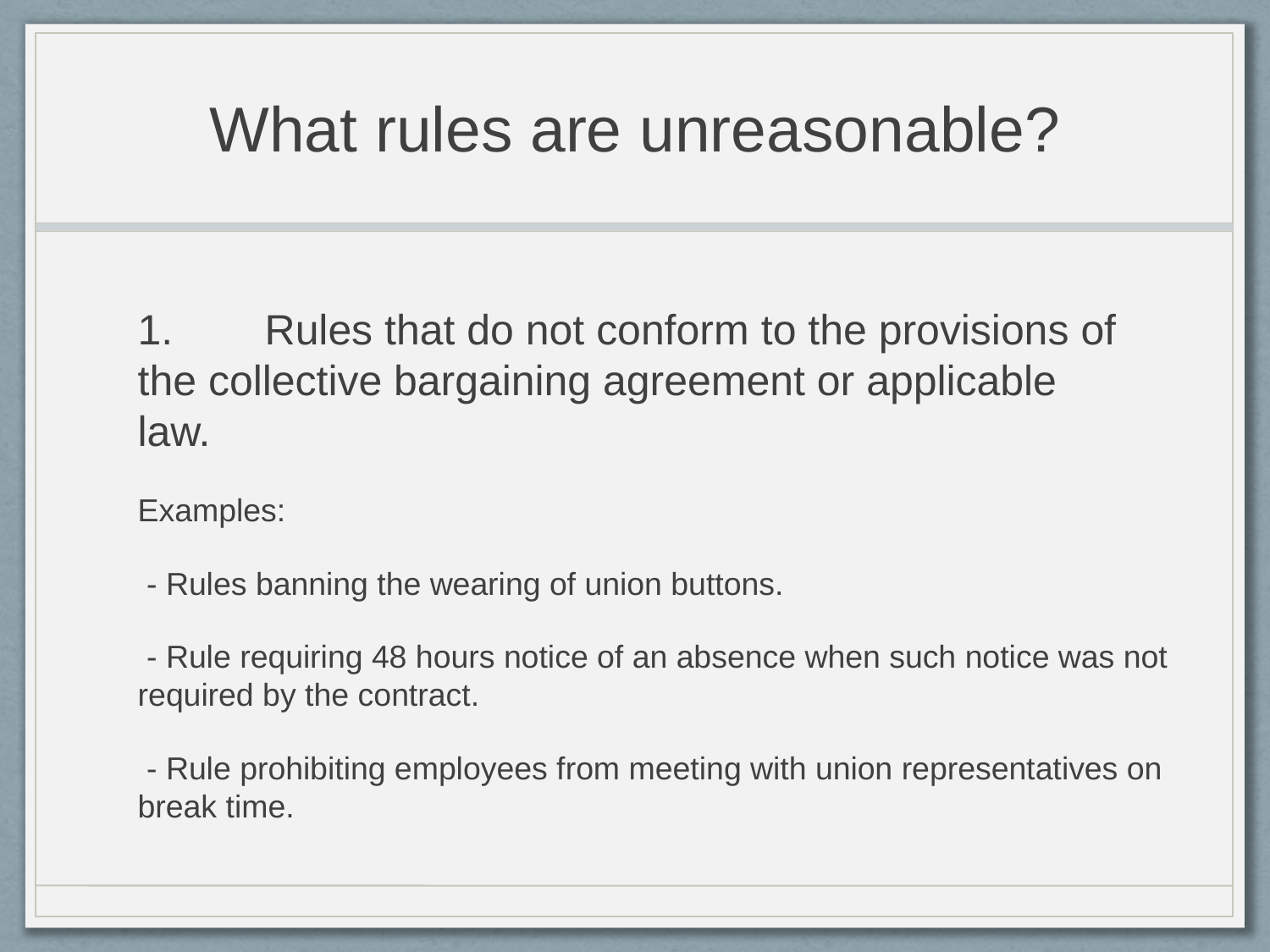

# What rules are unreasonable?
1.	Rules that do not conform to the provisions of 	the collective bargaining agreement or applicable 	law.
Examples:
 - Rules banning the wearing of union buttons.
 - Rule requiring 48 hours notice of an absence when such notice was not required by the contract.
 - Rule prohibiting employees from meeting with union representatives on break time.